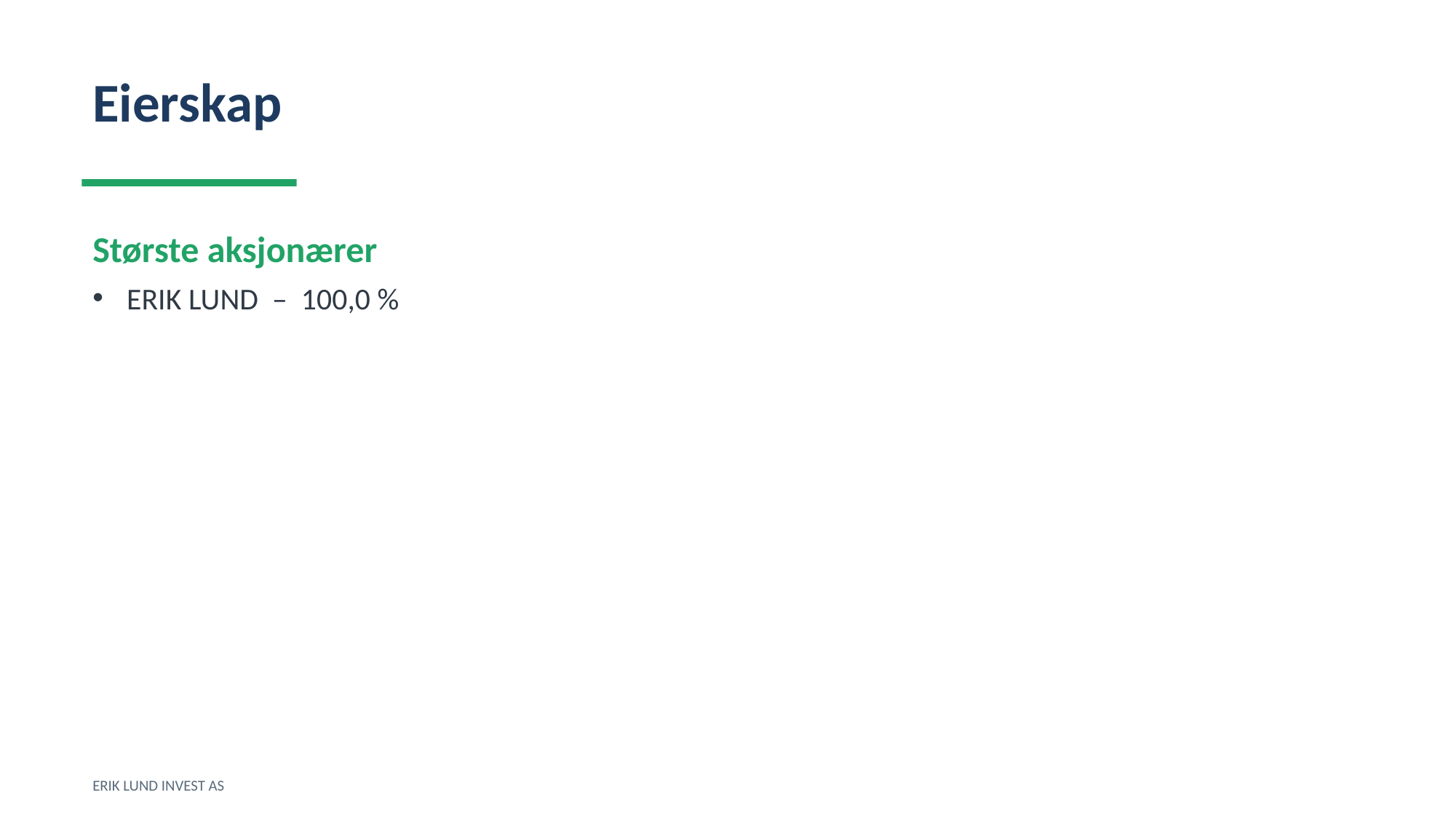

Eierskap

Største aksjonærer
ERIK LUND  –  100,0 %
ERIK LUND INVEST AS